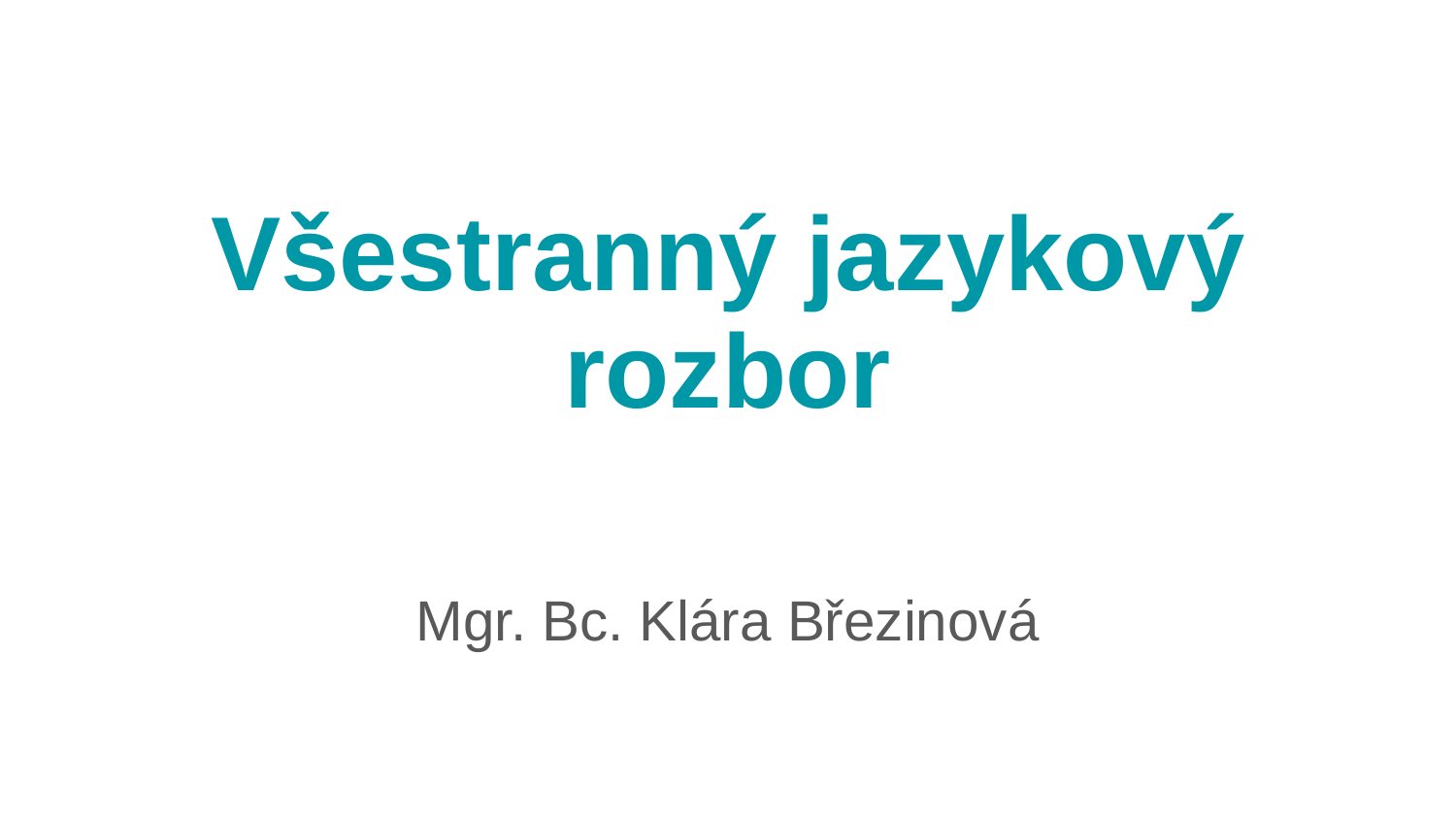

# Všestranný jazykový rozbor
Mgr. Bc. Klára Březinová